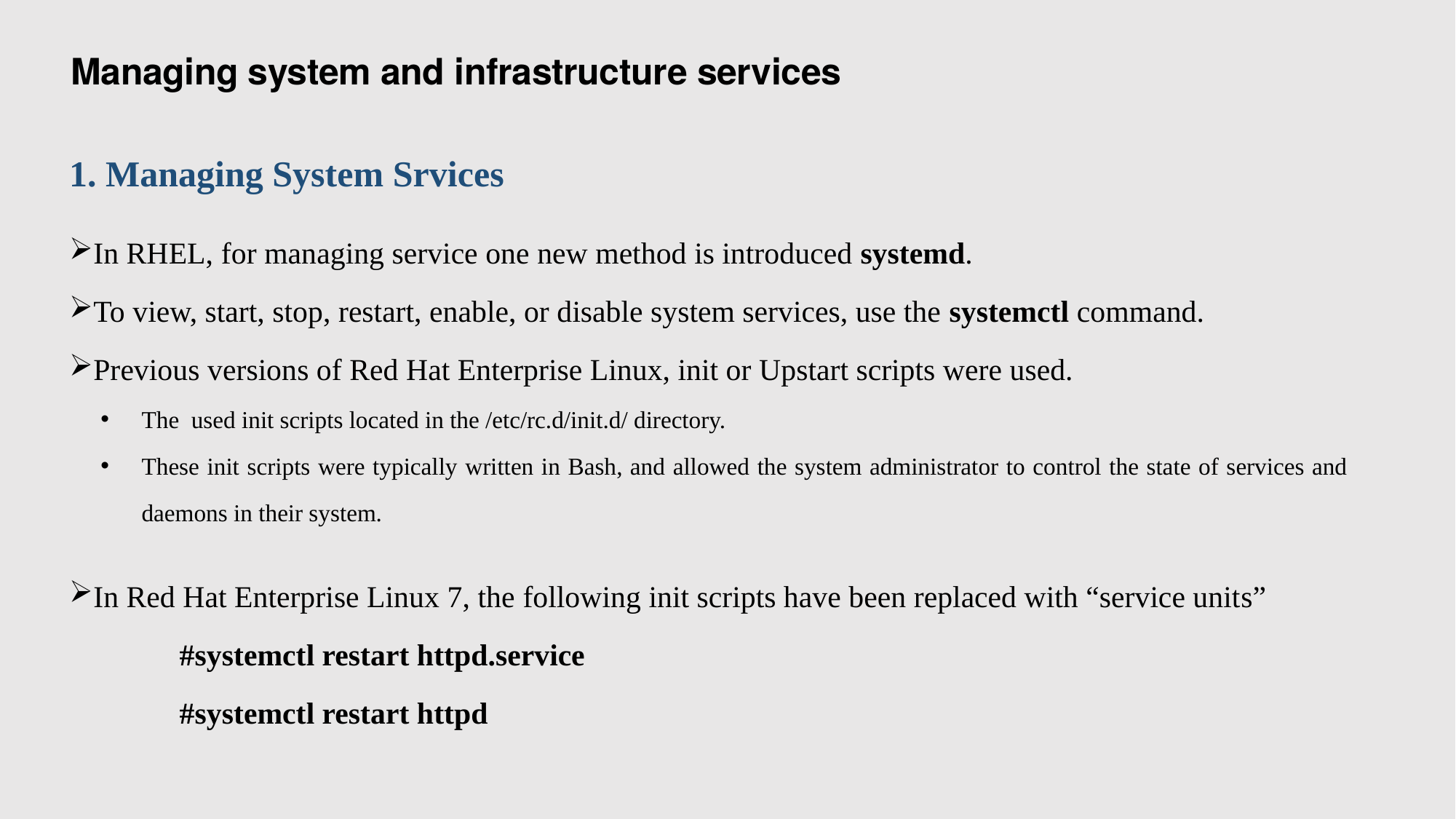

Managing system and infrastructure services
1. Managing System Srvices

In RHEL, for managing service one new method is introduced systemd.
To view, start, stop, restart, enable, or disable system services, use the systemctl command.
Previous versions of Red Hat Enterprise Linux, init or Upstart scripts were used.
The  used init scripts located in the /etc/rc.d/init.d/ directory.
These init scripts were typically written in Bash, and allowed the system administrator to control the state of services and daemons in their system.

In Red Hat Enterprise Linux 7, the following init scripts have been replaced with “service units”
#systemctl restart httpd.service
#systemctl restart httpd
5